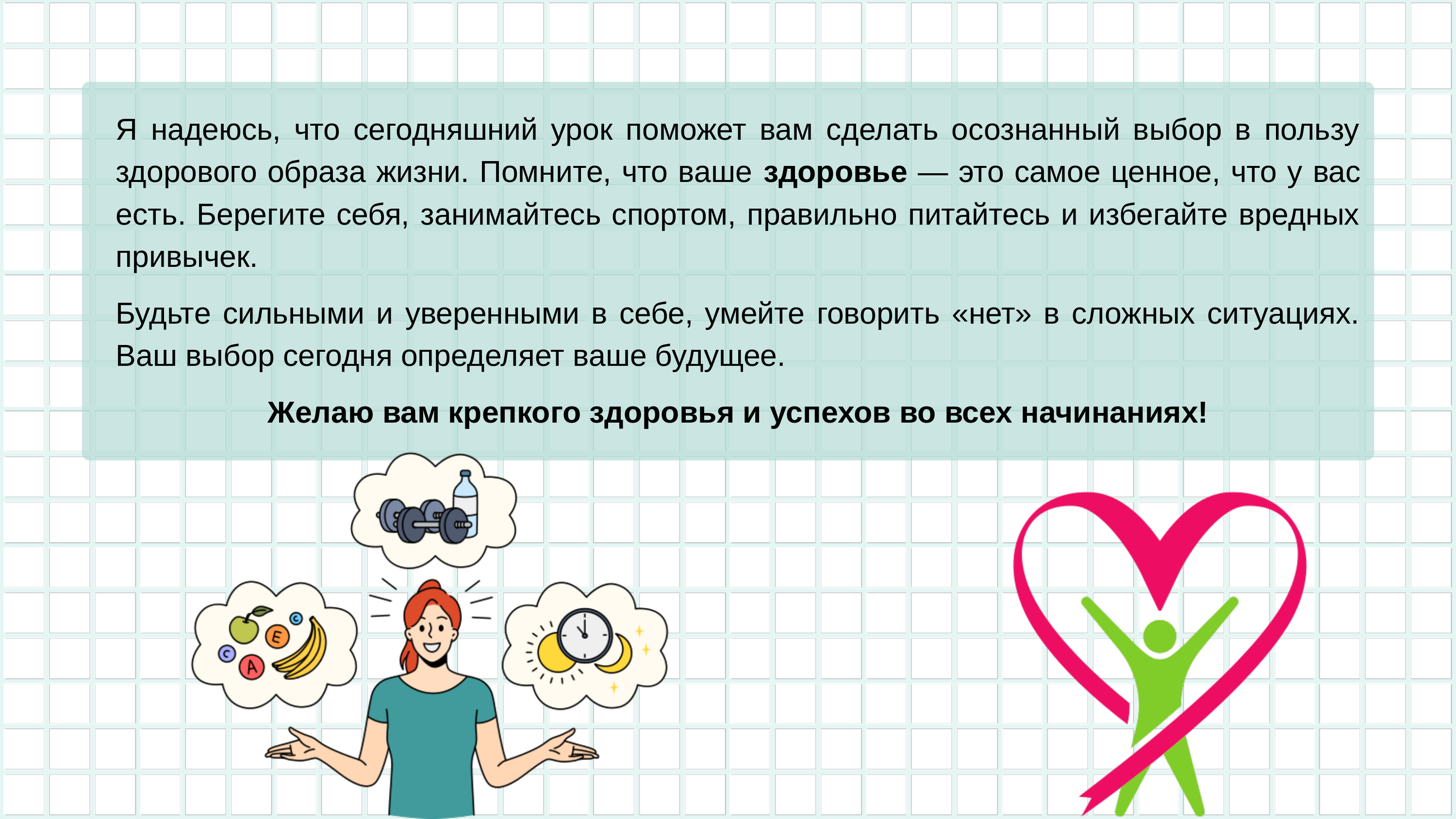

Я надеюсь, что сегодняшний урок поможет вам сделать осознанный выбор в пользу здорового образа жизни. Помните, что ваше здоровье — это самое ценное, что у вас есть. Берегите себя, занимайтесь спортом, правильно питайтесь и избегайте вредных привычек.

Будьте сильными и уверенными в себе, умейте говорить «нет» в сложных ситуациях. Ваш выбор сегодня определяет ваше будущее.

Желаю вам крепкого здоровья и успехов во всех начинаниях!